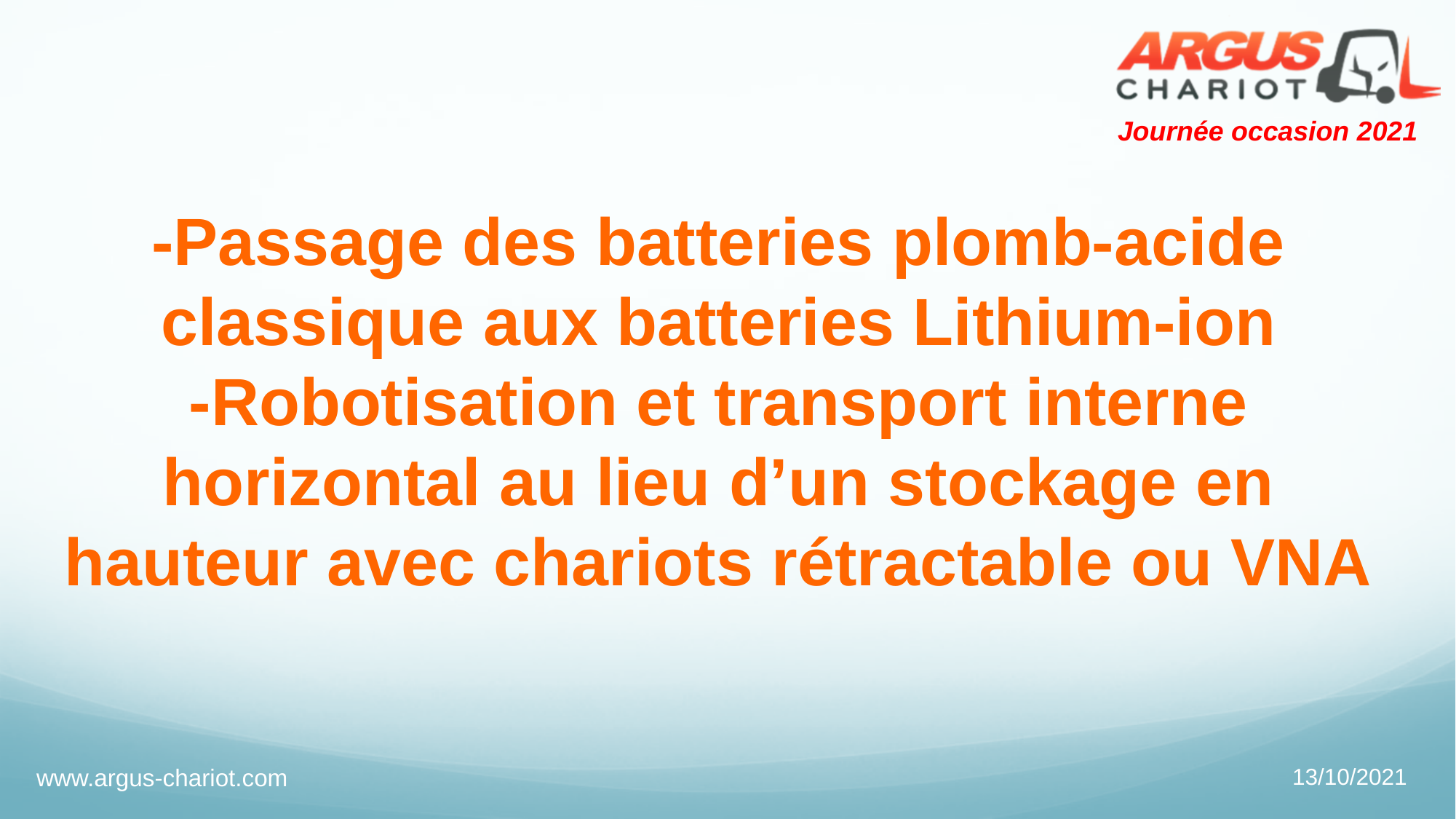

-Passage des batteries plomb-acide classique aux batteries Lithium-ion
-Robotisation et transport interne horizontal au lieu d’un stockage en hauteur avec chariots rétractable ou VNA